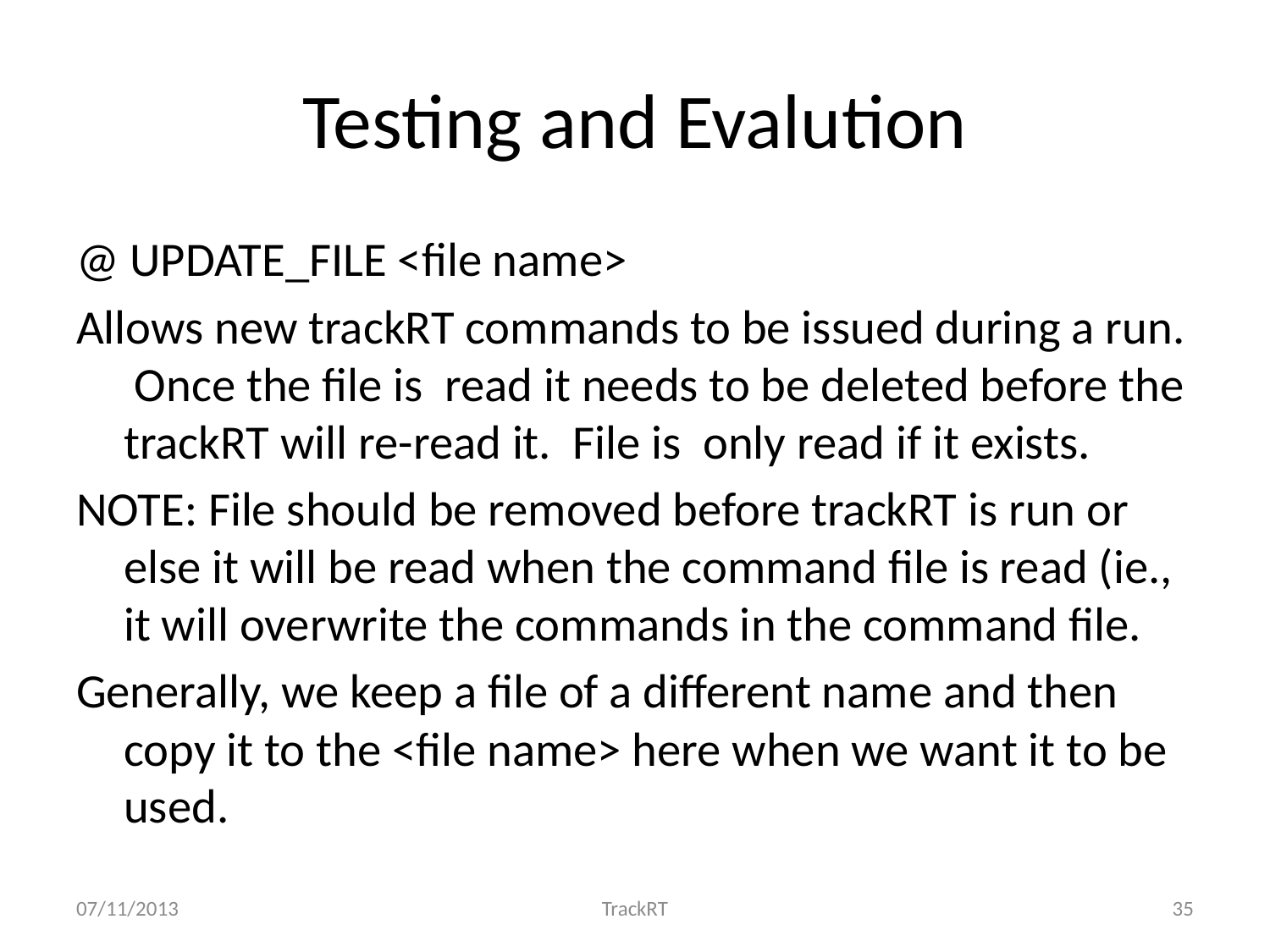

# Testing and Evalution
@ UPDATE_FILE <file name>
Allows new trackRT commands to be issued during a run.  Once the file is  read it needs to be deleted before the trackRT will re-read it.  File is  only read if it exists.
NOTE: File should be removed before trackRT is run or else it will be read when the command file is read (ie., it will overwrite the commands in the command file.
Generally, we keep a file of a different name and then copy it to the <file name> here when we want it to be used.

07/11/2013
TrackRT
35